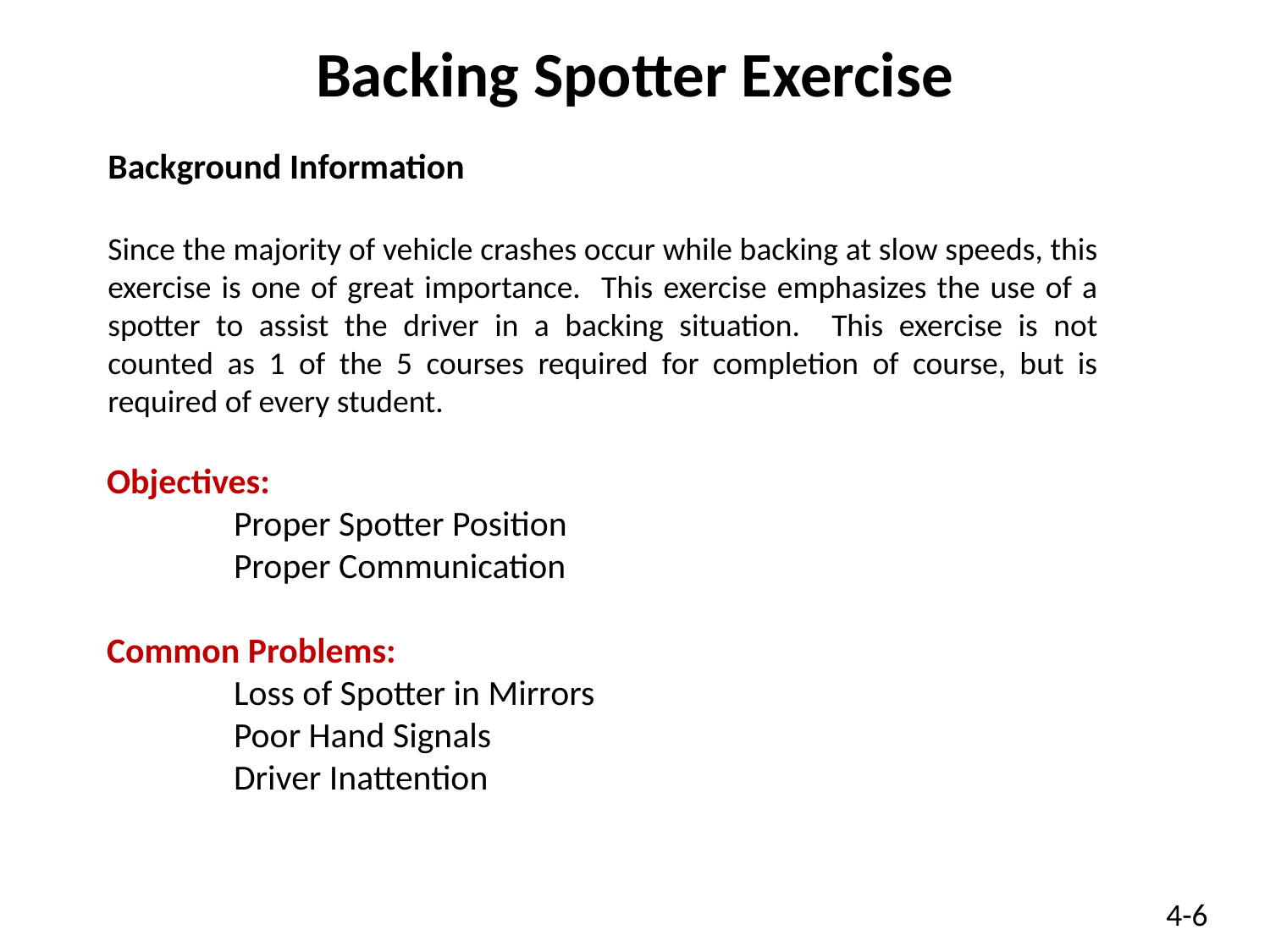

Backing Spotter Exercise
Background Information

Since the majority of vehicle crashes occur while backing at slow speeds, this exercise is one of great importance.  This exercise emphasizes the use of a spotter to assist the driver in a backing situation.  This exercise is not counted as 1 of the 5 courses required for completion of course, but is required of every student.
Objectives:
	Proper Spotter Position
	Proper Communication

Common Problems:
	Loss of Spotter in Mirrors
	Poor Hand Signals
	Driver Inattention
4-6
4/4/2025